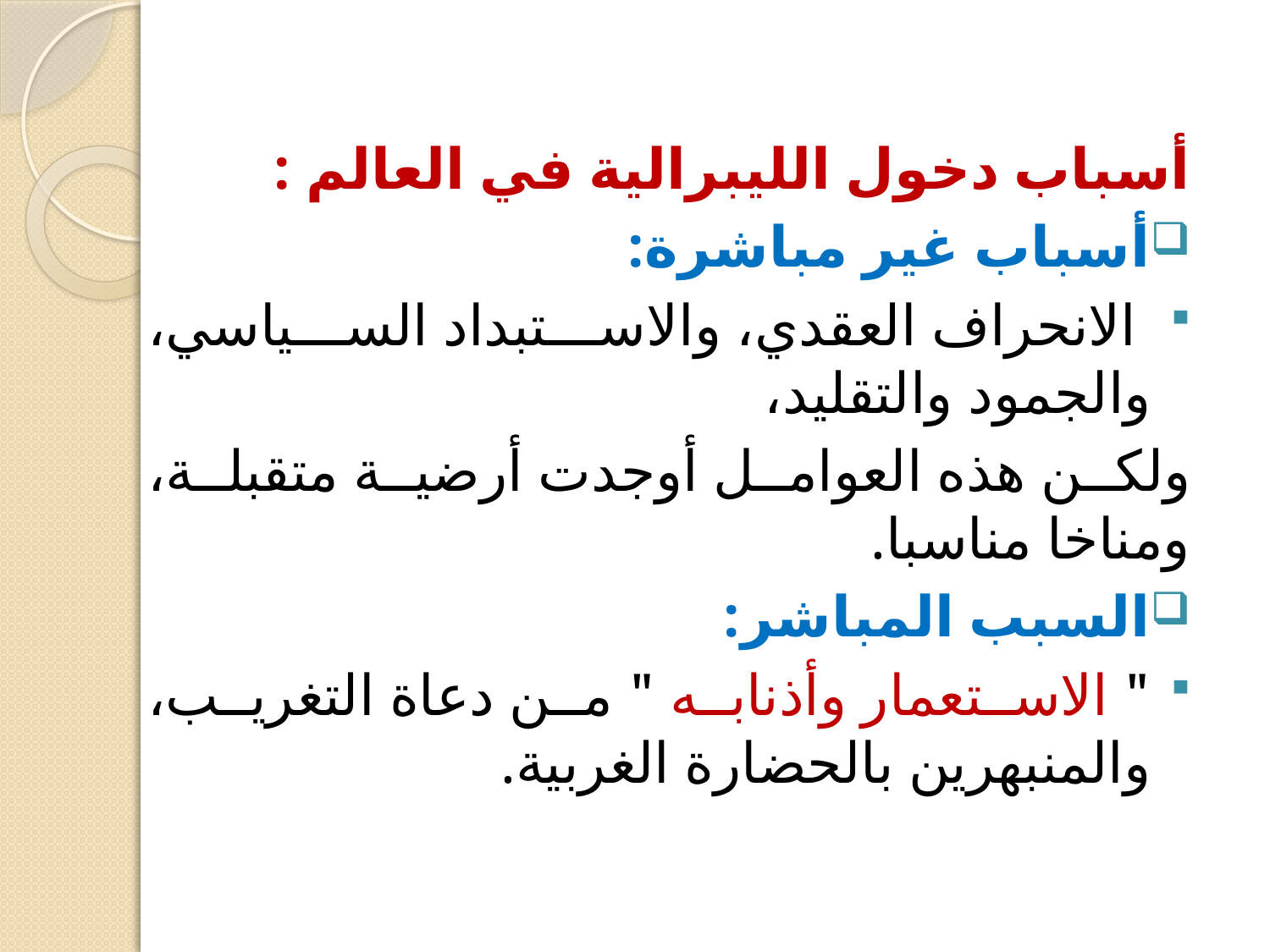

أسباب دخول الليبرالية في العالم :
أسباب غير مباشرة:
 الانحراف العقدي، والاستبداد السياسي، والجمود والتقليد،
ولكن هذه العوامل أوجدت أرضية متقبلة، ومناخا مناسبا.
السبب المباشر:
" الاستعمار وأذنابه " من دعاة التغريب، والمنبهرين بالحضارة الغربية.